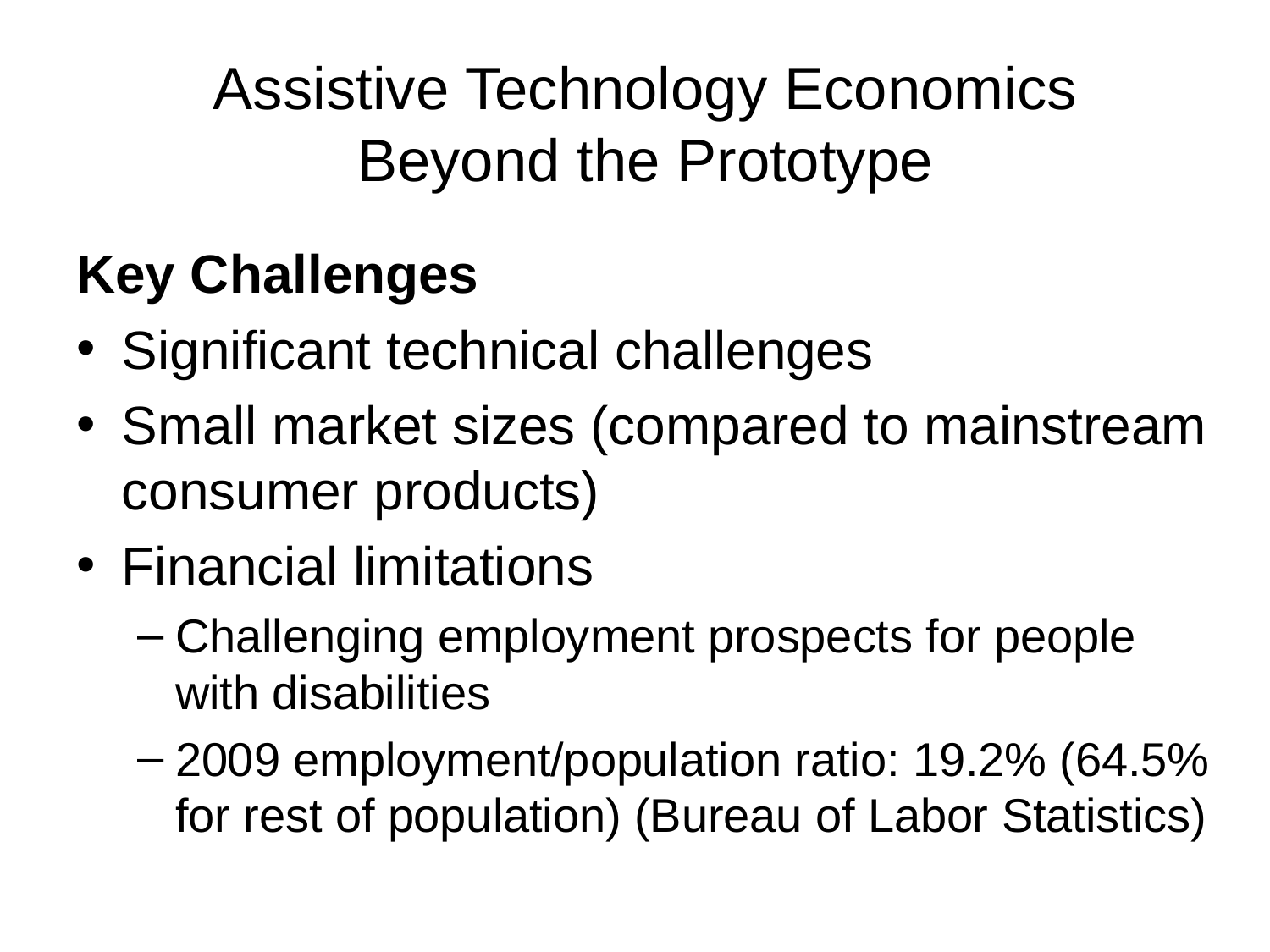

# Assistive Technology Economics Beyond the Prototype
Key Challenges
Significant technical challenges
Small market sizes (compared to mainstream consumer products)
Financial limitations
Challenging employment prospects for people with disabilities
2009 employment/population ratio: 19.2% (64.5% for rest of population) (Bureau of Labor Statistics)